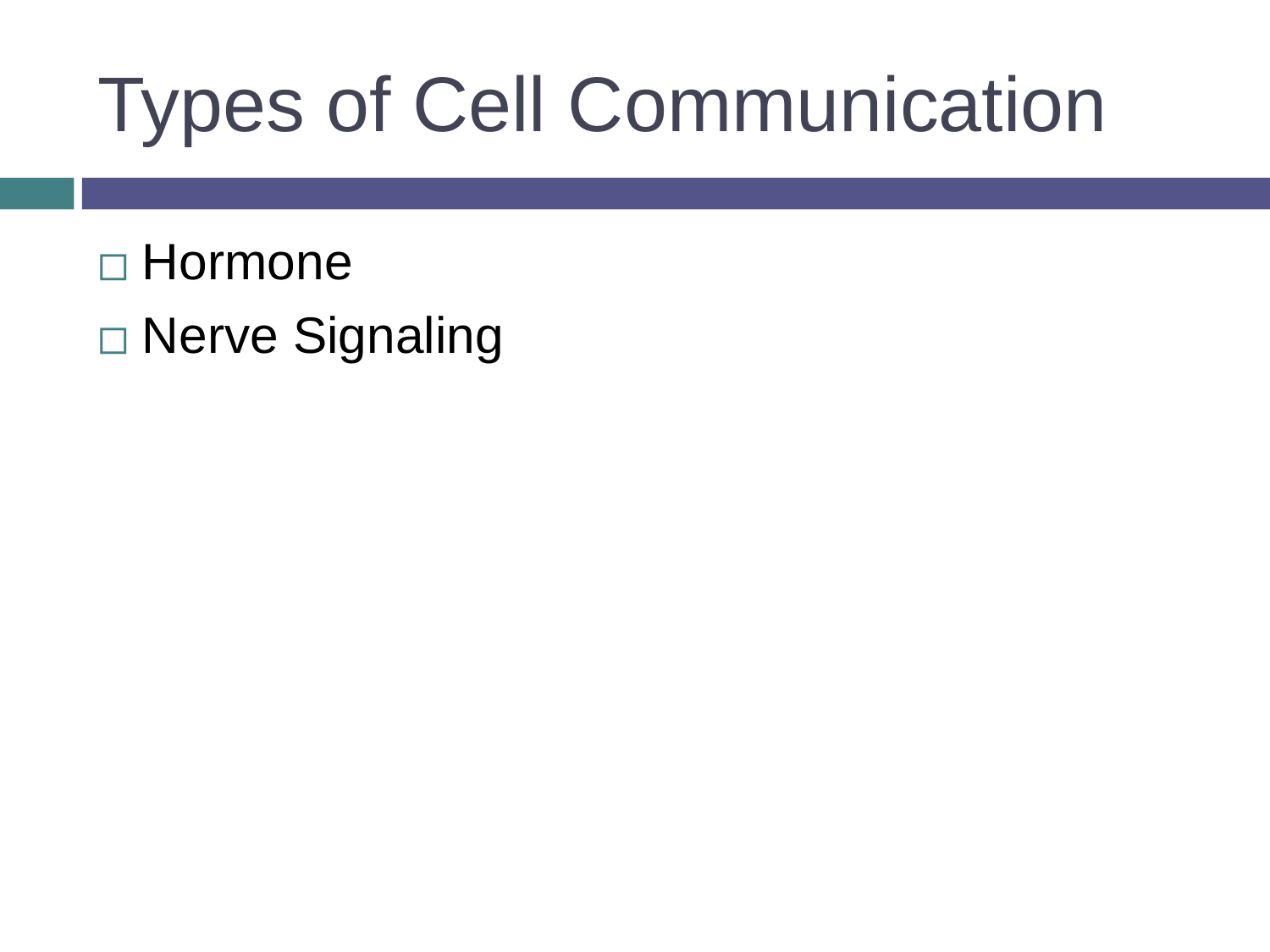

# Types of Cell Communication
Hormone
Nerve Signaling